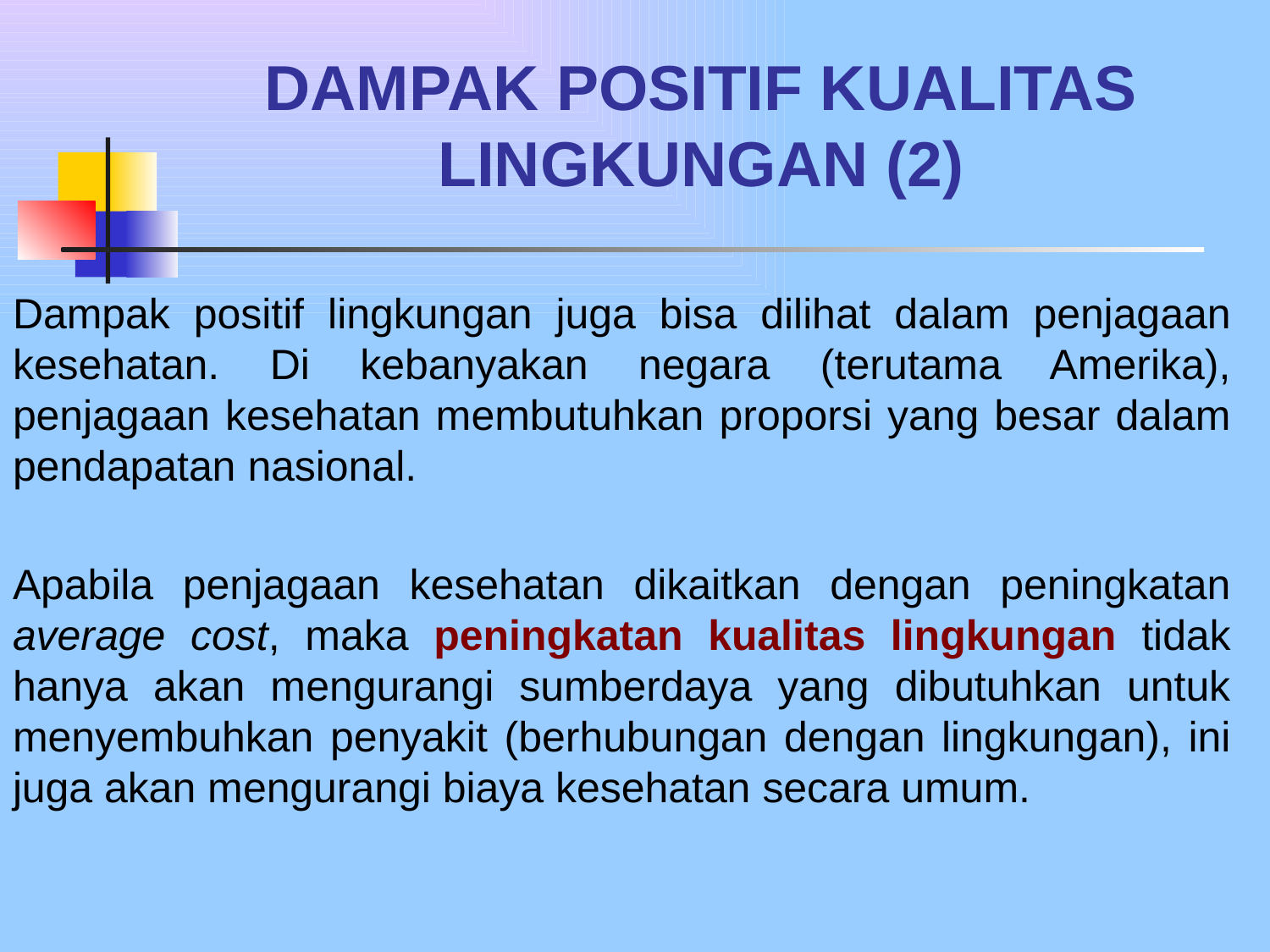

# DAMPAK POSITIF KUALITAS LINGKUNGAN (2)
Dampak positif lingkungan juga bisa dilihat dalam penjagaan kesehatan. Di kebanyakan negara (terutama Amerika), penjagaan kesehatan membutuhkan proporsi yang besar dalam pendapatan nasional.

Apabila penjagaan kesehatan dikaitkan dengan peningkatan average cost, maka peningkatan kualitas lingkungan tidak hanya akan mengurangi sumberdaya yang dibutuhkan untuk menyembuhkan penyakit (berhubungan dengan lingkungan), ini juga akan mengurangi biaya kesehatan secara umum.